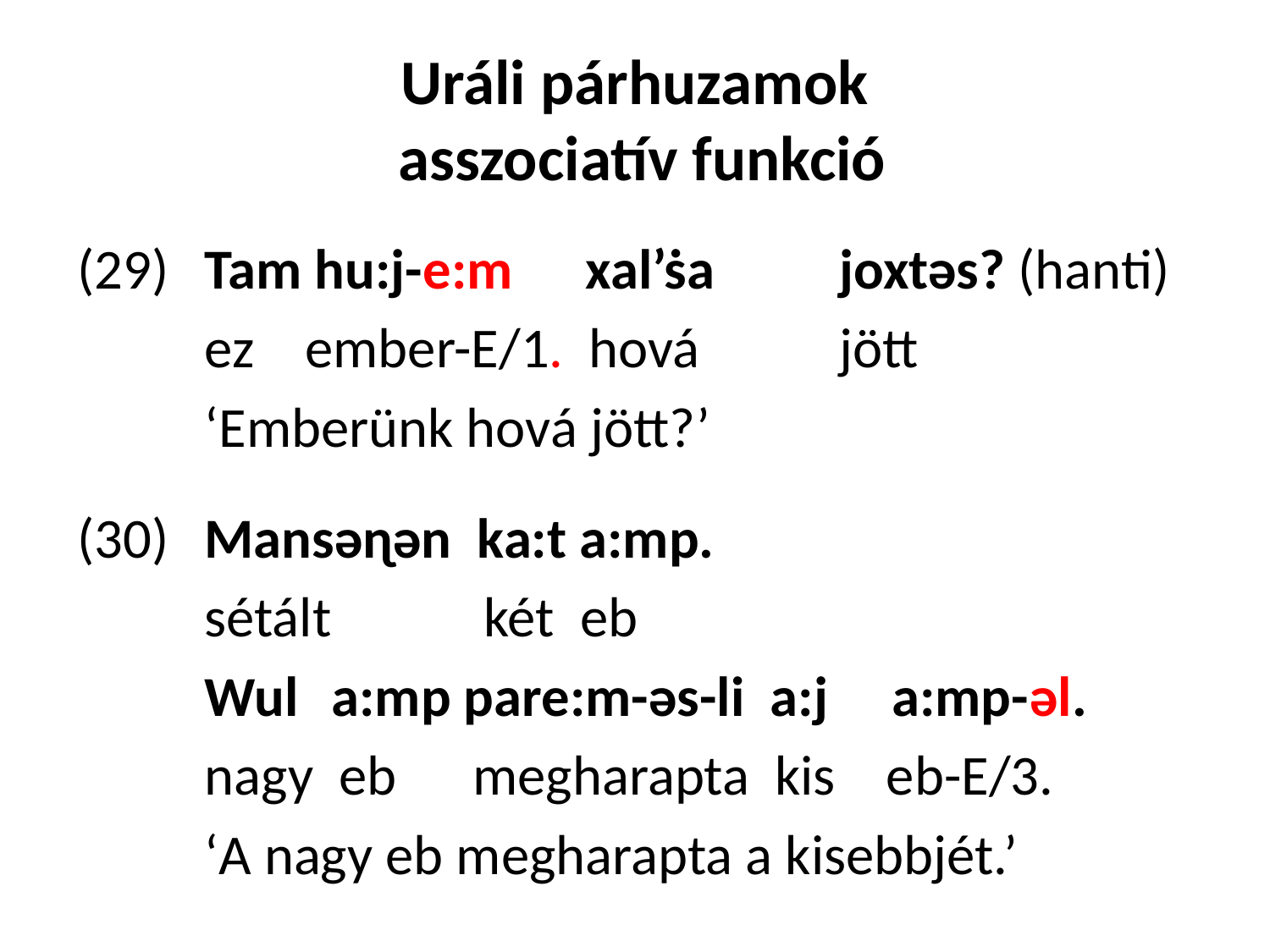

# Uráli párhuzamok asszociatív funkció
(29) 	Tam hu:j-e:m    	xal’ṡa 	joxtǝs? (hanti)
       	ez    ember-E/1.  hová  	jött
	‘Emberünk hová jött?’

(30)	Mansǝɳǝn  ka:t a:mp.
	sétált 	  két  eb
	Wul 	a:mp pare:m-ǝs-li  a:j     a:mp-ǝl.
	nagy  eb      megharapta  kis    eb-E/3.
	‘A nagy eb megharapta a kisebbjét.’